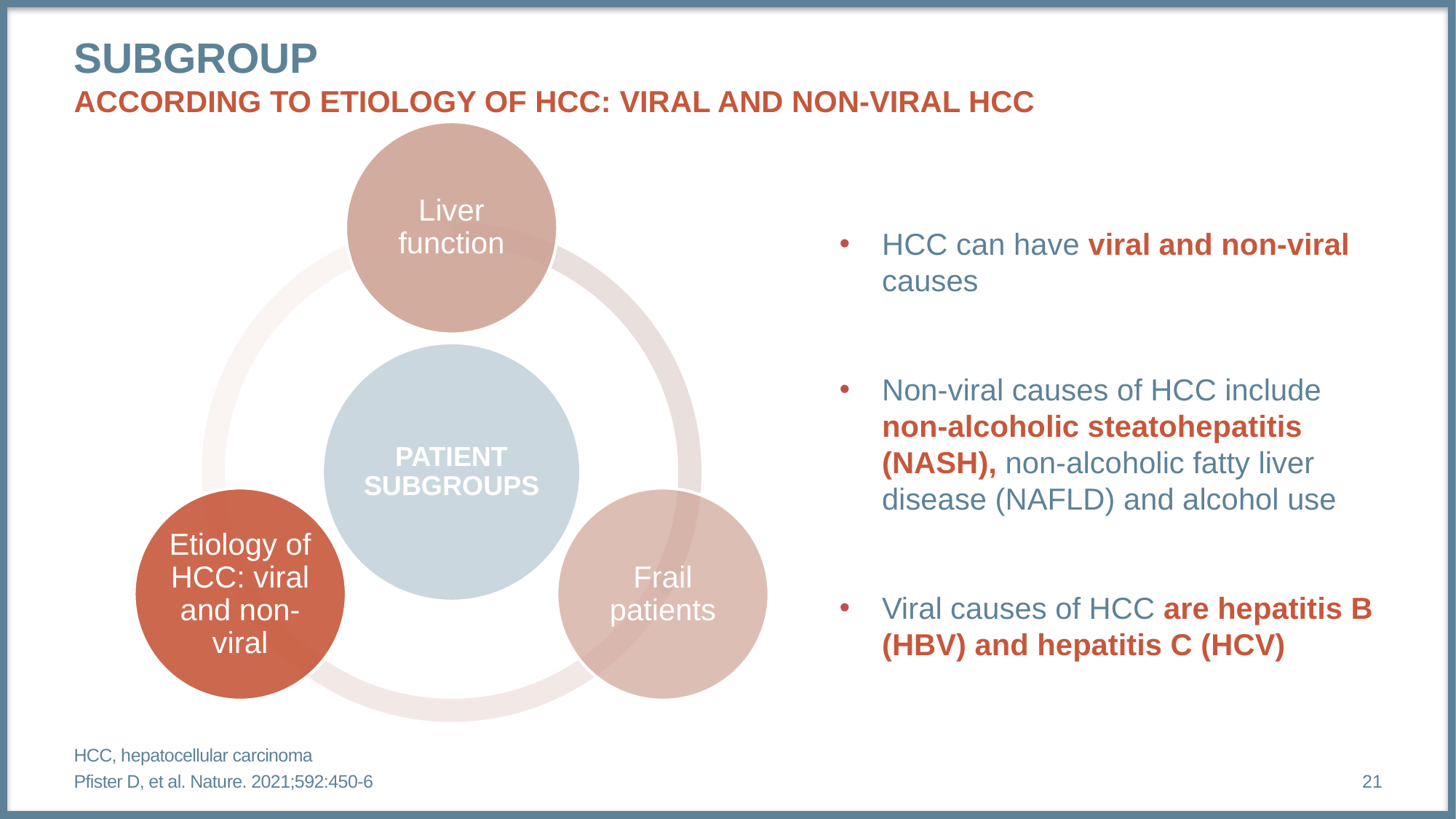

# Subgroup According to etiology of HCC: viral and non-viral HCC
PATIENT SUBGROUPS
Liver function
Frail patients
Etiology of HCC: viral and non-viral

HCC can have viral and non-viral causes

Non-viral causes of HCC include non-alcoholic steatohepatitis (NASH), non-alcoholic fatty liver disease (NAFLD) and alcohol use

Viral causes of HCC are hepatitis B (HBV) and hepatitis C (HCV)
HCC, hepatocellular carcinoma
Pfister D, et al. Nature. 2021;592:450-6

21